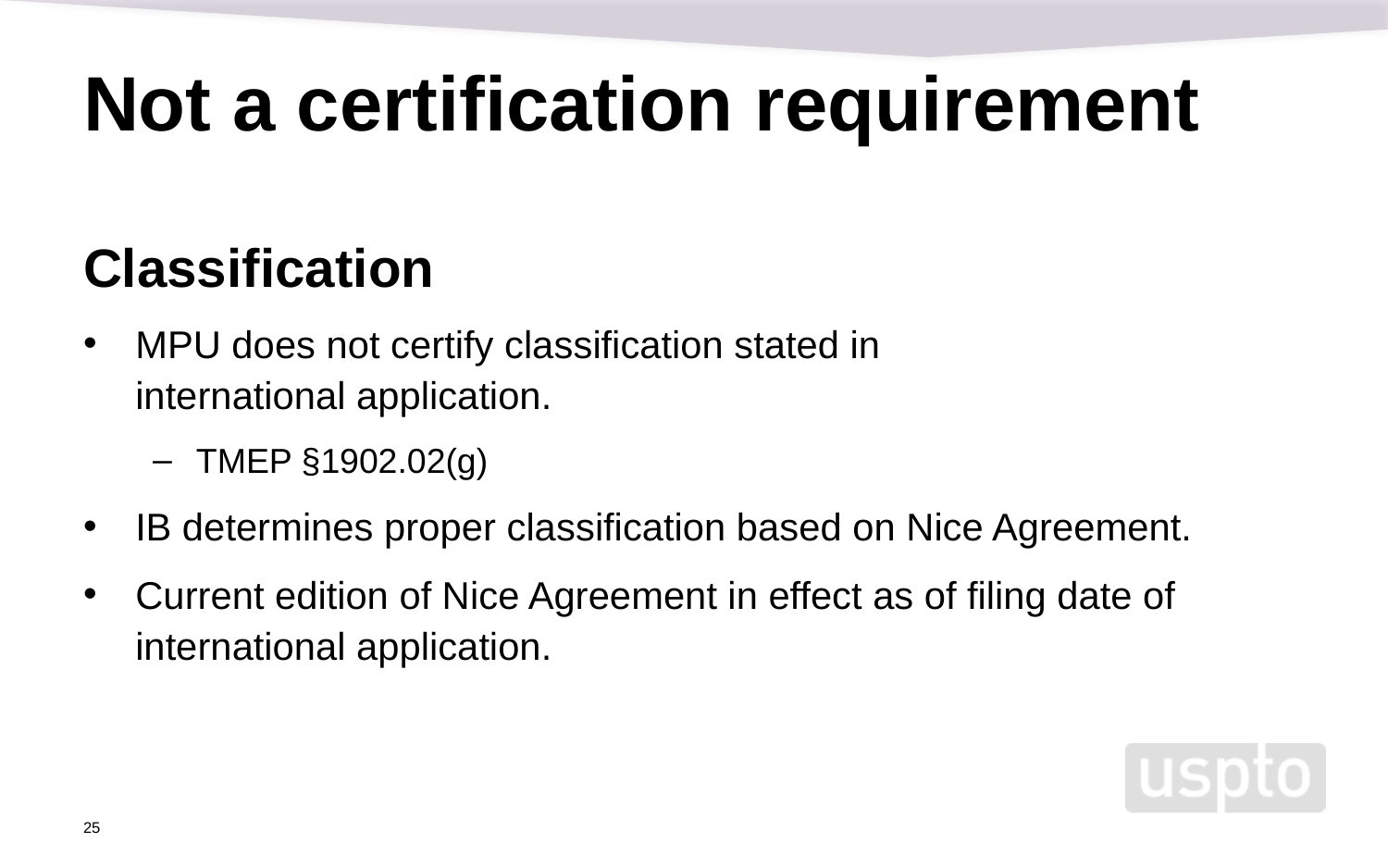

# Not a certification requirement
Classification
MPU does not certify classification stated in
international application.
TMEP §1902.02(g)
IB determines proper classification based on Nice Agreement.
Current edition of Nice Agreement in effect as of filing date of international application.

25